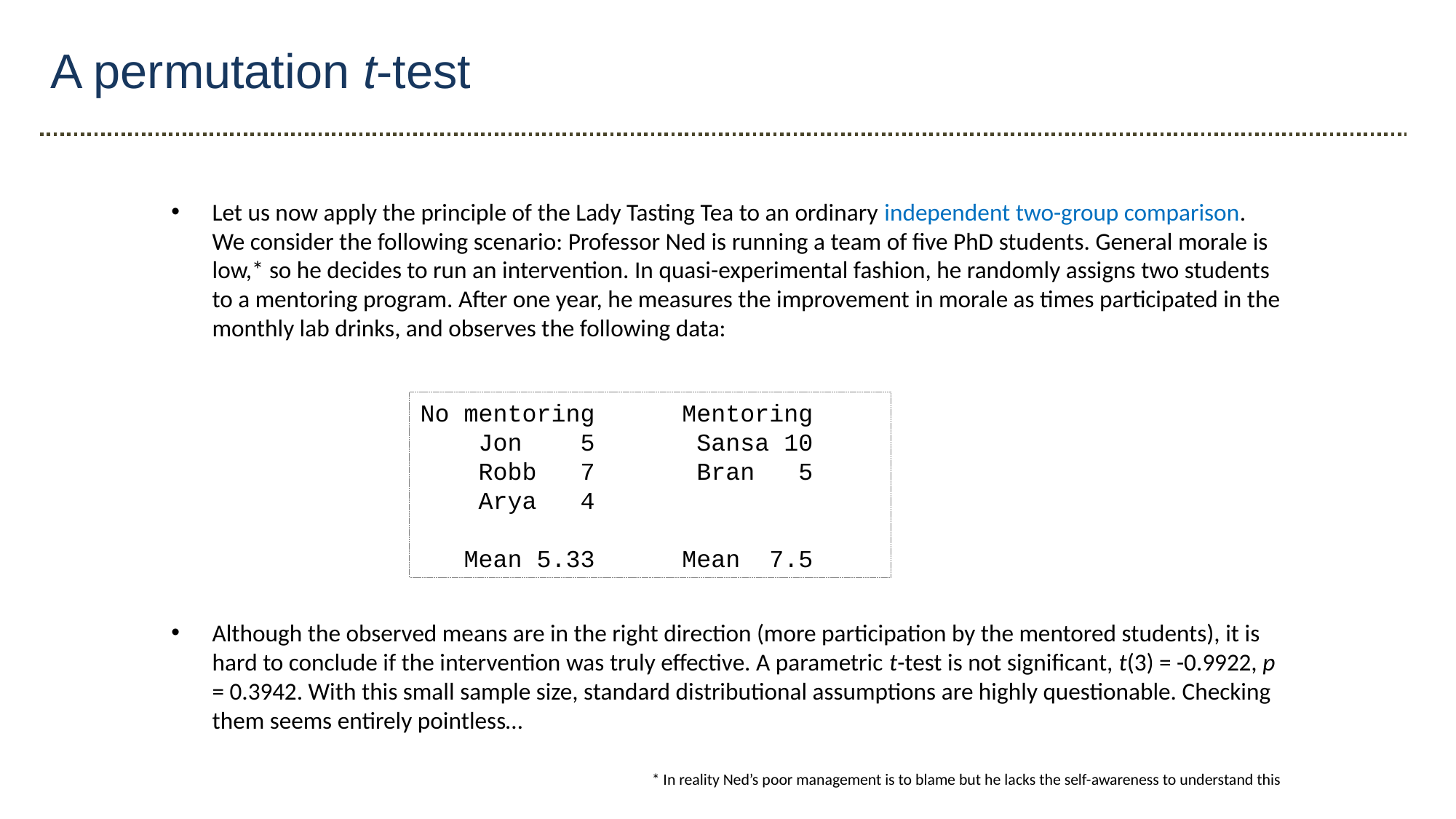

A permutation t-test
Let us now apply the principle of the Lady Tasting Tea to an ordinary independent two-group comparison. We consider the following scenario: Professor Ned is running a team of five PhD students. General morale is low,* so he decides to run an intervention. In quasi-experimental fashion, he randomly assigns two students to a mentoring program. After one year, he measures the improvement in morale as times participated in the monthly lab drinks, and observes the following data:

Although the observed means are in the right direction (more participation by the mentored students), it is hard to conclude if the intervention was truly effective. A parametric t-test is not significant, t(3) = -0.9922, p = 0.3942. With this small sample size, standard distributional assumptions are highly questionable. Checking them seems entirely pointless…
No mentoring      Mentoring
    Jon    5       Sansa 10
    Robb   7       Bran   5
    Arya   4

   Mean 5.33      Mean  7.5
* In reality Ned’s poor management is to blame but he lacks the self-awareness to understand this